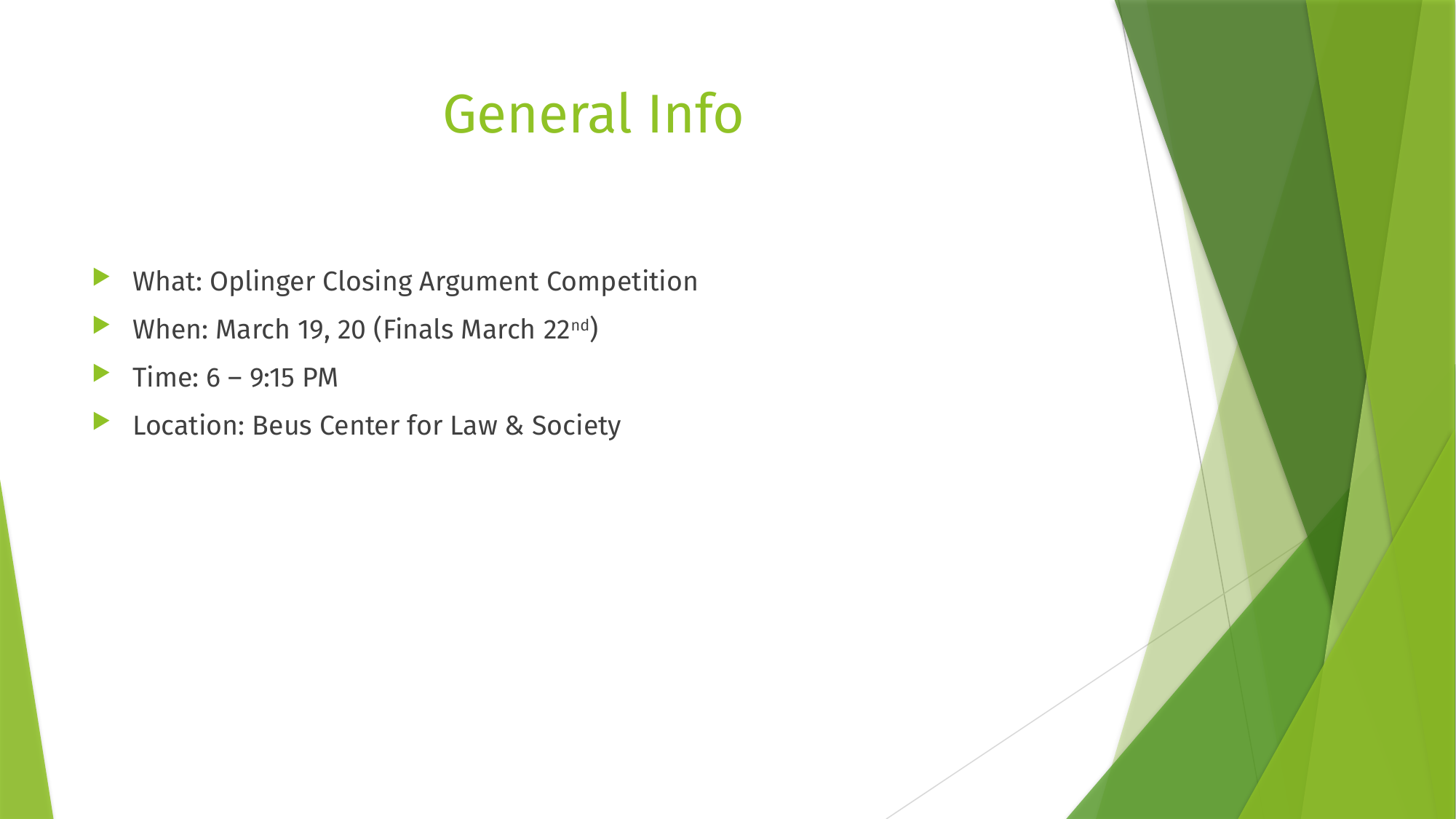

# General Info
What: Oplinger Closing Argument Competition
When: March 19, 20 (Finals March 22nd)
Time: 6 – 9:15 PM
Location: Beus Center for Law & Society